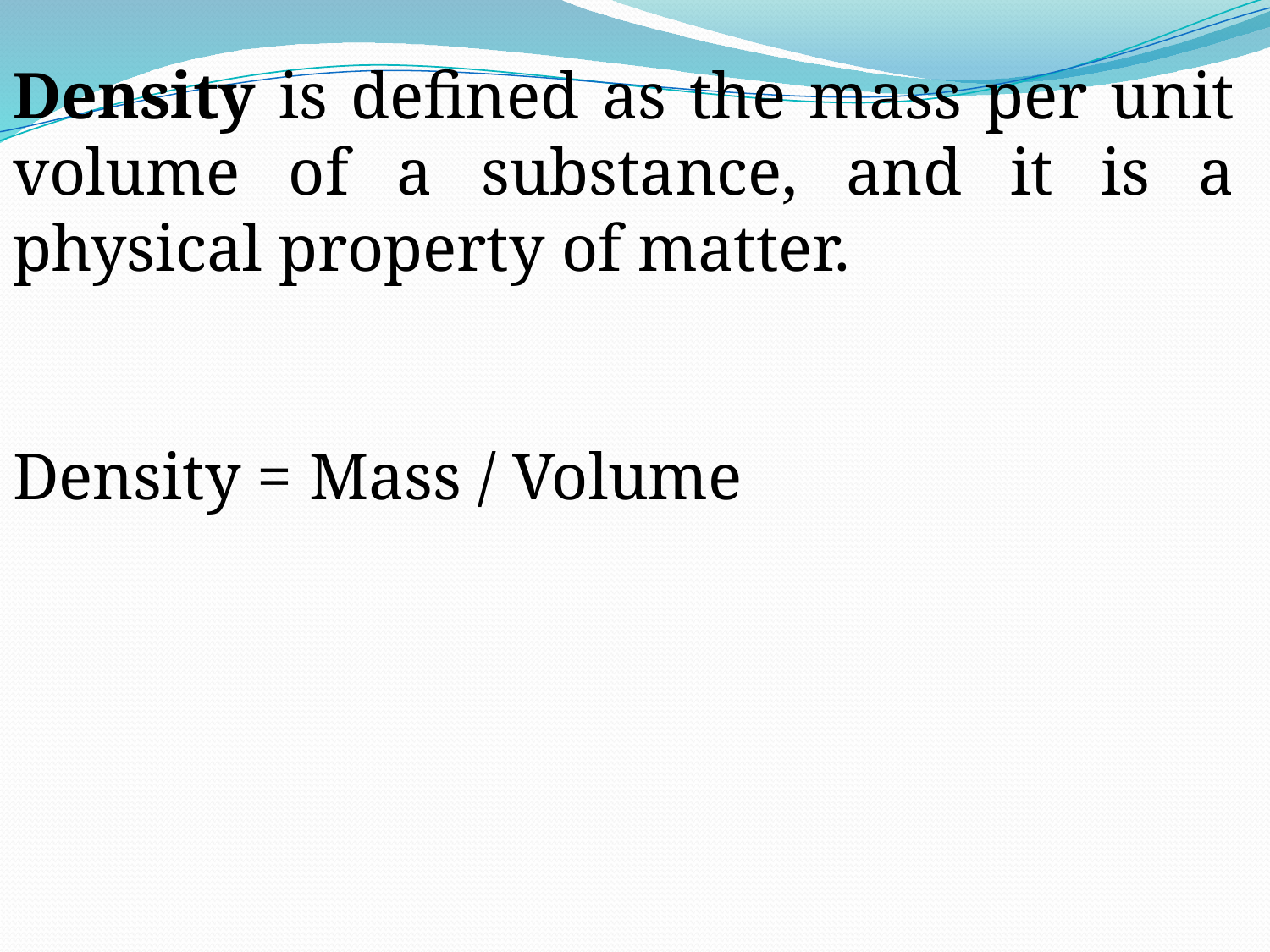

Density is defined as the mass per unit volume of a substance, and it is a physical property of matter.

Density = Mass / Volume